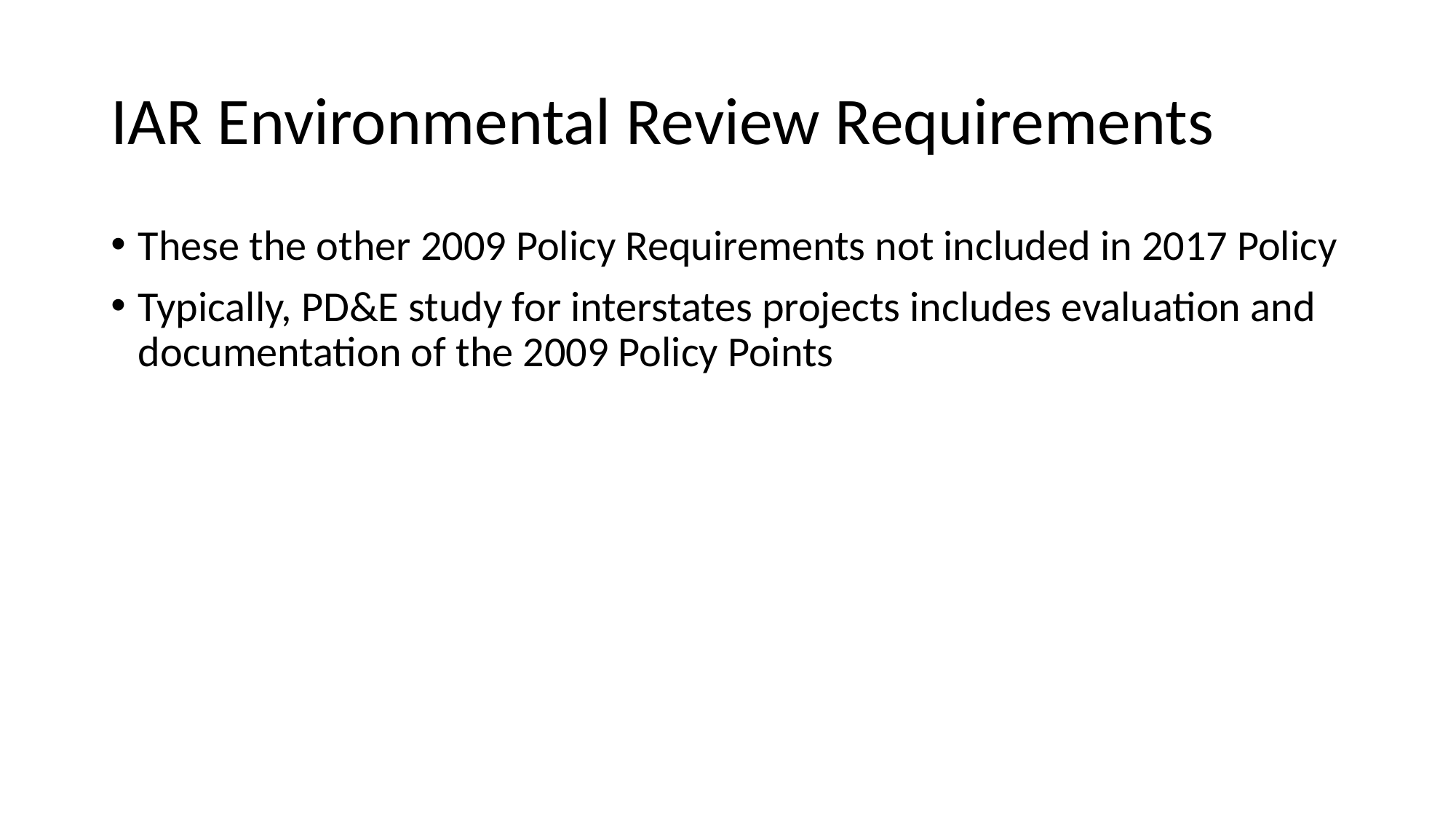

# IAR Environmental Review Requirements
These the other 2009 Policy Requirements not included in 2017 Policy
Typically, PD&E study for interstates projects includes evaluation and documentation of the 2009 Policy Points